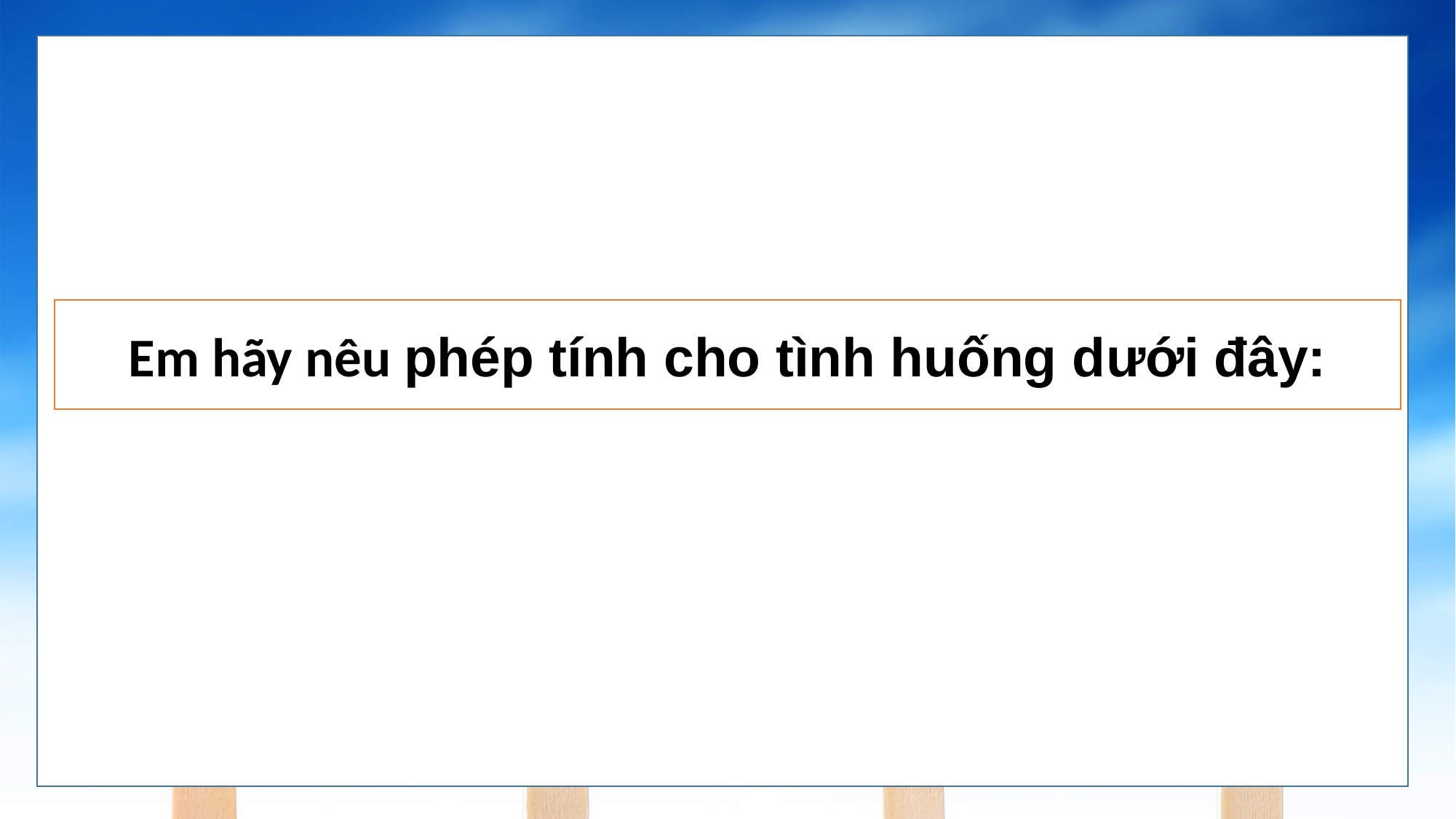

Em hãy nêu phép tính cho tình huống dưới đây: